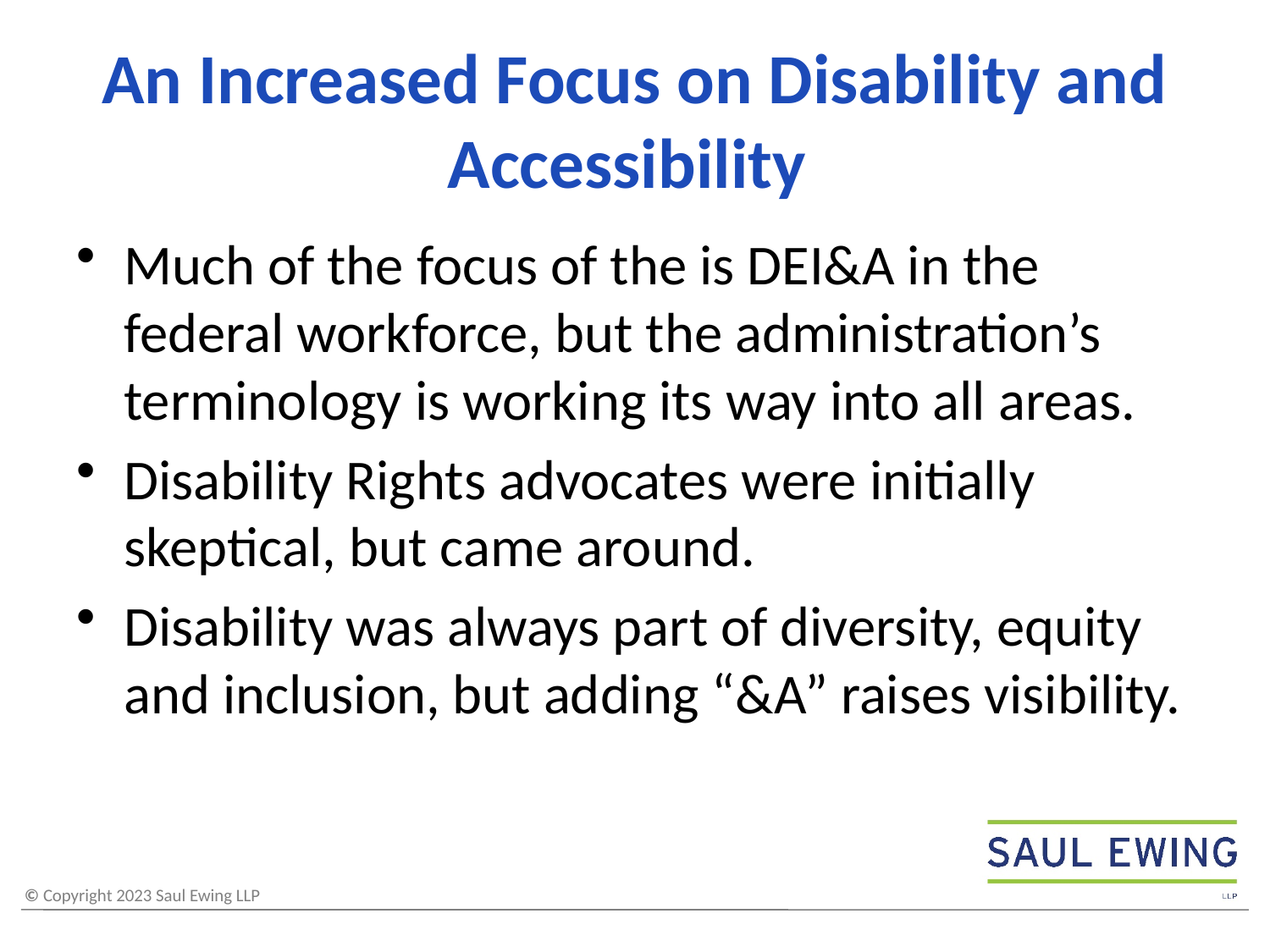

# An Increased Focus on Disability and Accessibility
Much of the focus of the is DEI&A in the federal workforce, but the administration’s terminology is working its way into all areas.
Disability Rights advocates were initially skeptical, but came around.
Disability was always part of diversity, equity and inclusion, but adding “&A” raises visibility.